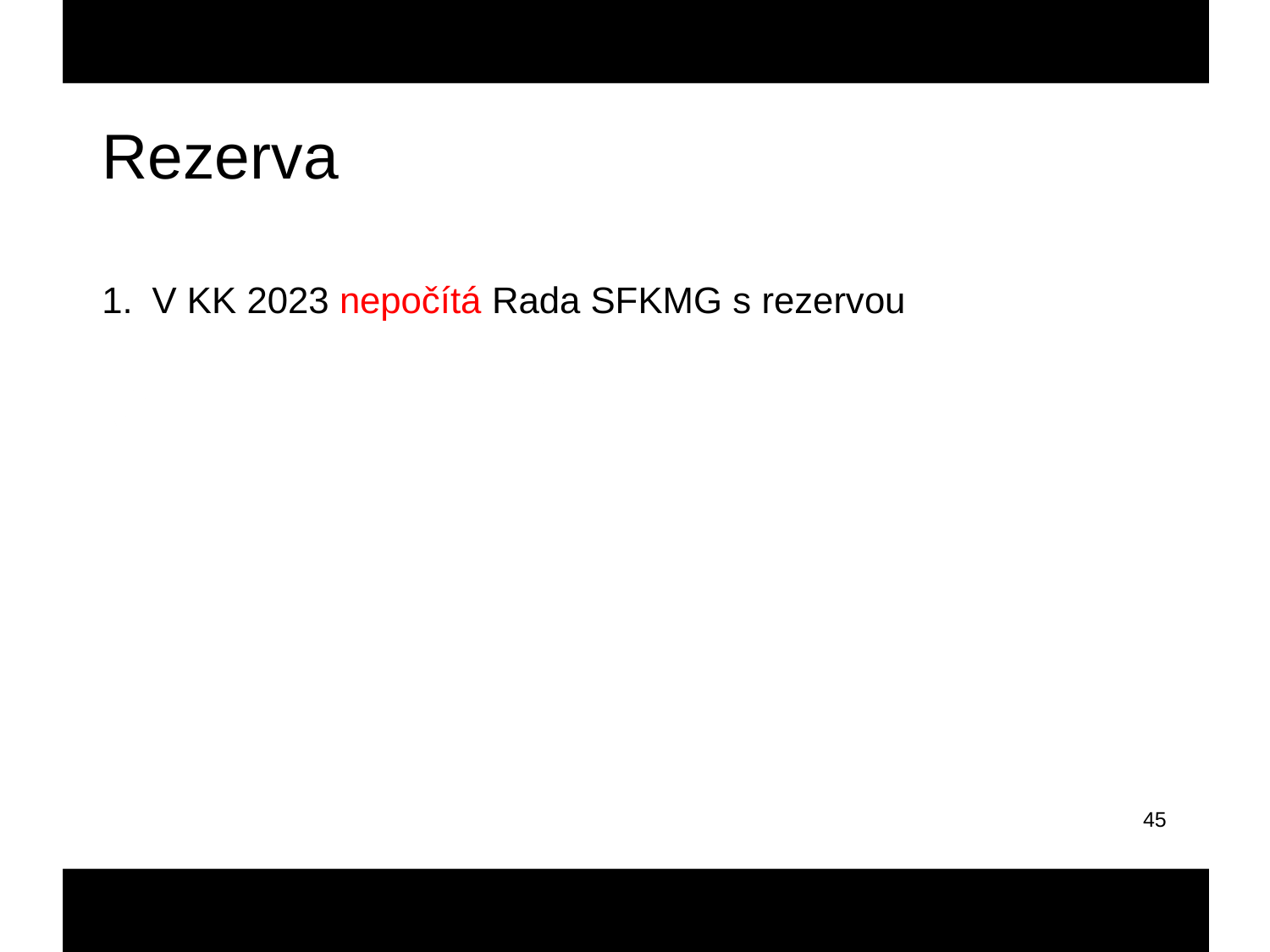

Rezerva

V KK 2023 nepočítá Rada SFKMG s rezervou
45